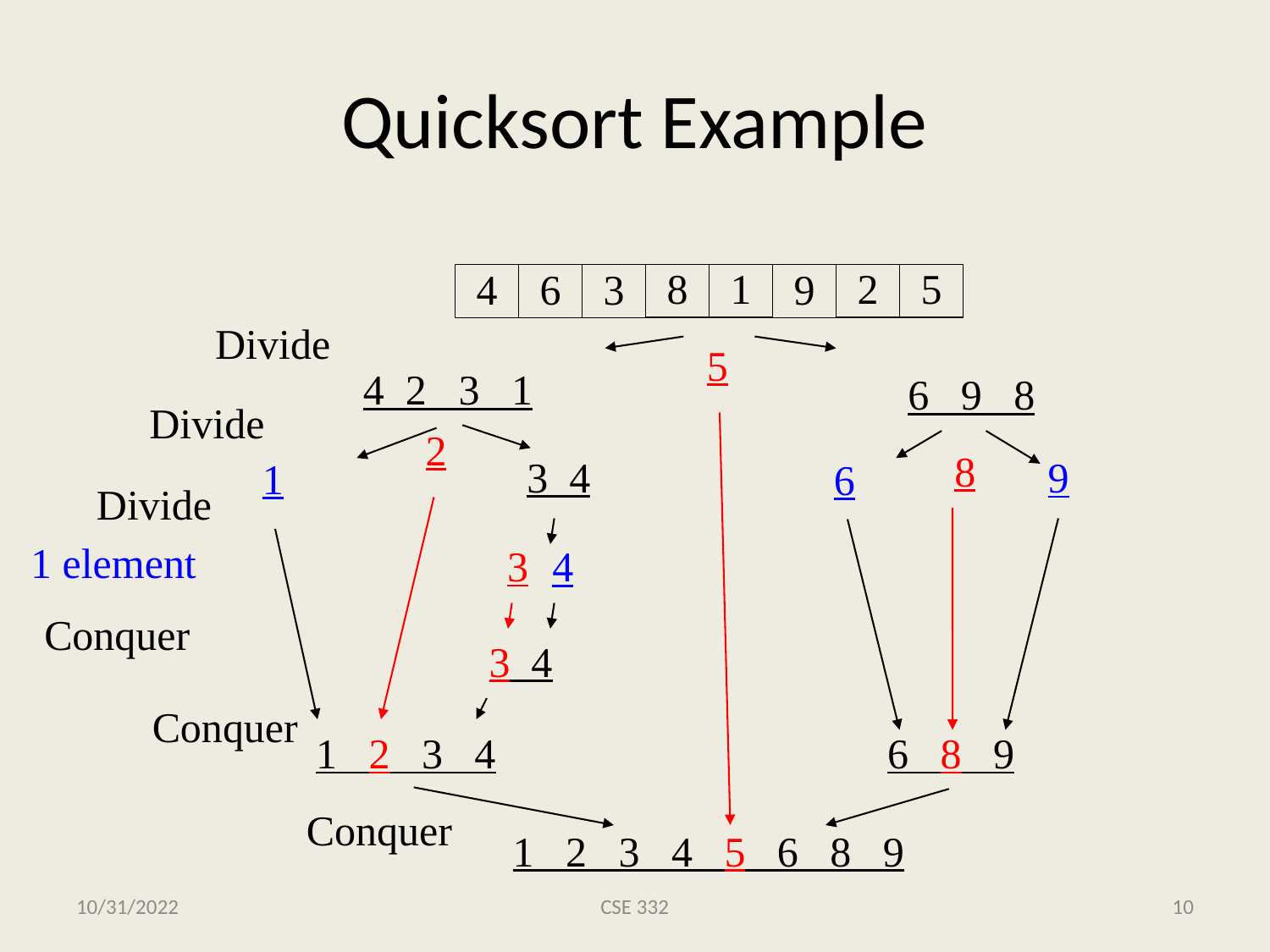

# Quicksort Example
4
6
3
8
1
9
2
5
Divide

5
4  2   3   1
6   9   8
Divide

2

8
3  4
9
1
6
Divide

1 element
3
4

Conquer
3  4

Conquer
        1   2   3   4		              6   8   9

Conquer
        1   2   3   4   5   6   8   9
10/31/2022
CSE 332
10